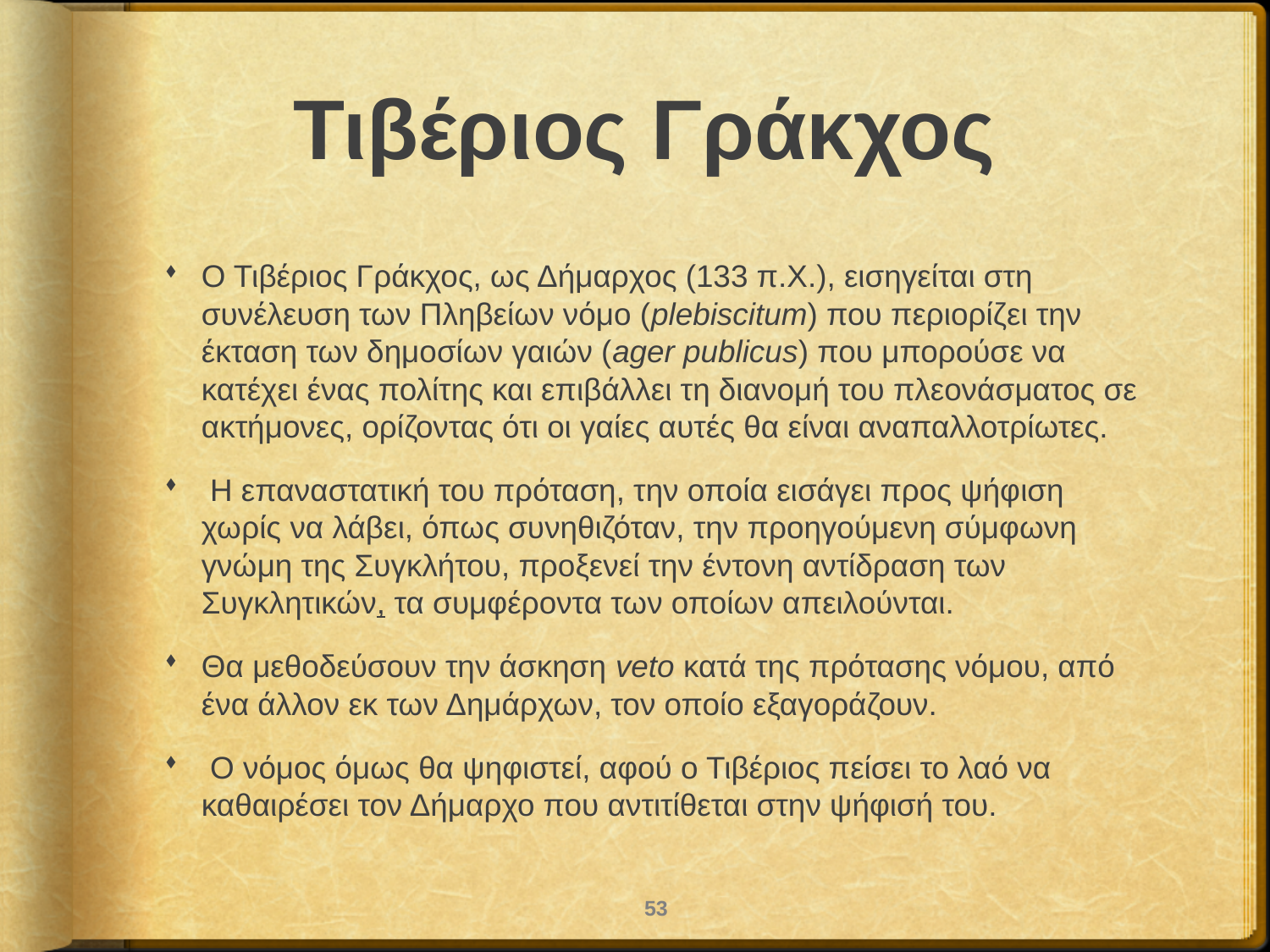

# Τιβέριος Γράκχος
Ο Τιβέριος Γράκχος, ως Δήμαρχος (133 π.Χ.), εισηγείται στη συνέλευση των Πληβείων νόμο (plebiscitum) που περιορίζει την έκταση των δημοσίων γαιών (ager publicus) που μπορούσε να κατέχει ένας πολίτης και επιβάλλει τη διανομή του πλεονάσματος σε ακτήμονες, ορίζοντας ότι οι γαίες αυτές θα είναι αναπαλλοτρίωτες.
 Η επαναστατική του πρόταση, την οποία εισάγει προς ψήφιση χωρίς να λάβει, όπως συνηθιζόταν, την προηγούμενη σύμφωνη γνώμη της Συγκλήτου, προξενεί την έντονη αντίδραση των Συγκλητικών, τα συμφέροντα των οποίων απειλούνται.
Θα μεθοδεύσουν την άσκηση veto κατά της πρότασης νόμου, από ένα άλλον εκ των Δημάρχων, τον οποίο εξαγοράζουν.
 Ο νόμος όμως θα ψηφιστεί, αφού ο Τιβέριος πείσει το λαό να καθαιρέσει τον Δήμαρχο που αντιτίθεται στην ψήφισή του.
53